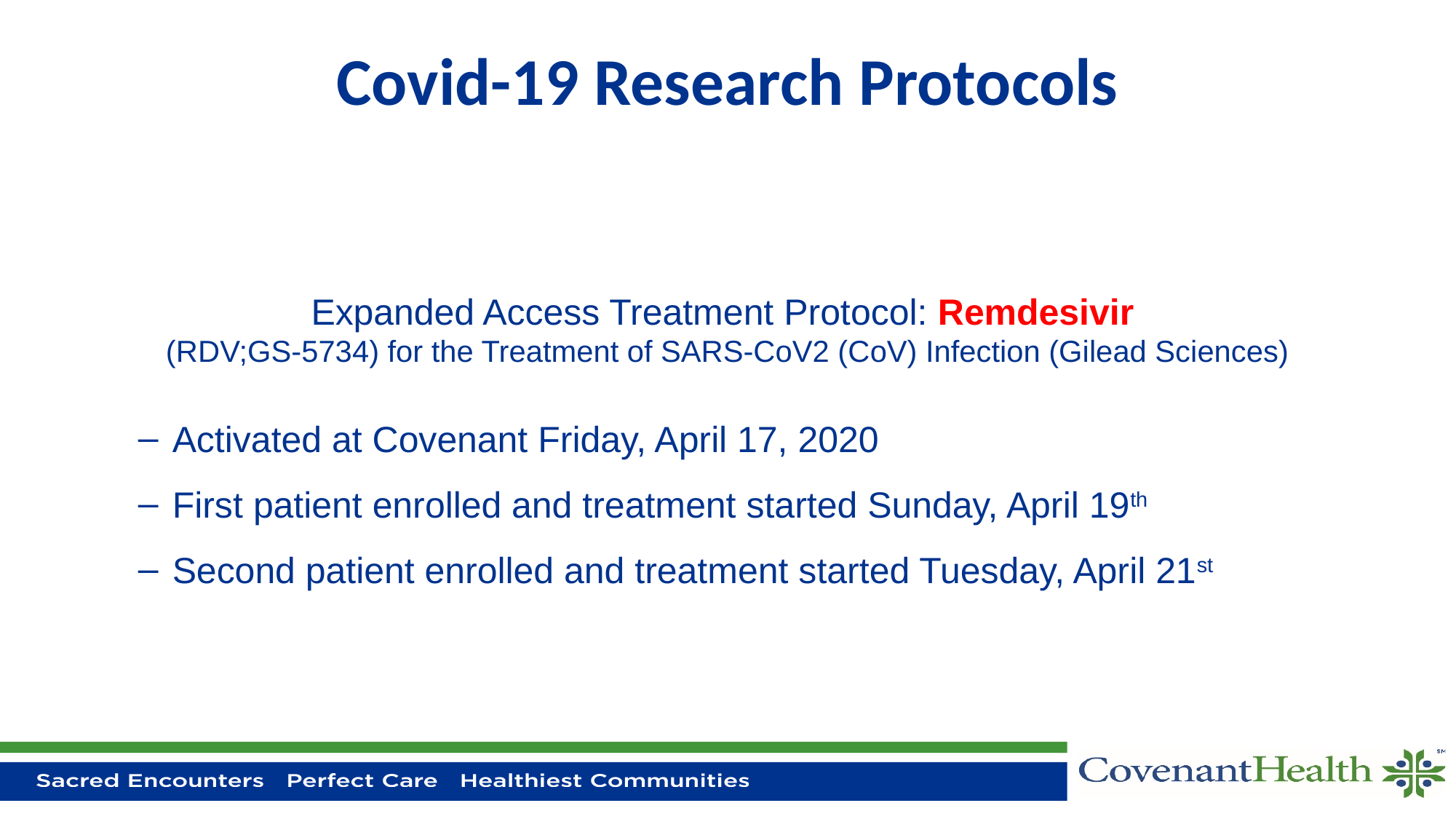

# Covid-19 Research Protocols

Expanded Access Treatment Protocol: Remdesivir
(RDV;GS-5734) for the Treatment of SARS-CoV2 (CoV) Infection (Gilead Sciences)

Activated at Covenant Friday, April 17, 2020
First patient enrolled and treatment started Sunday, April 19th
Second patient enrolled and treatment started Tuesday, April 21st